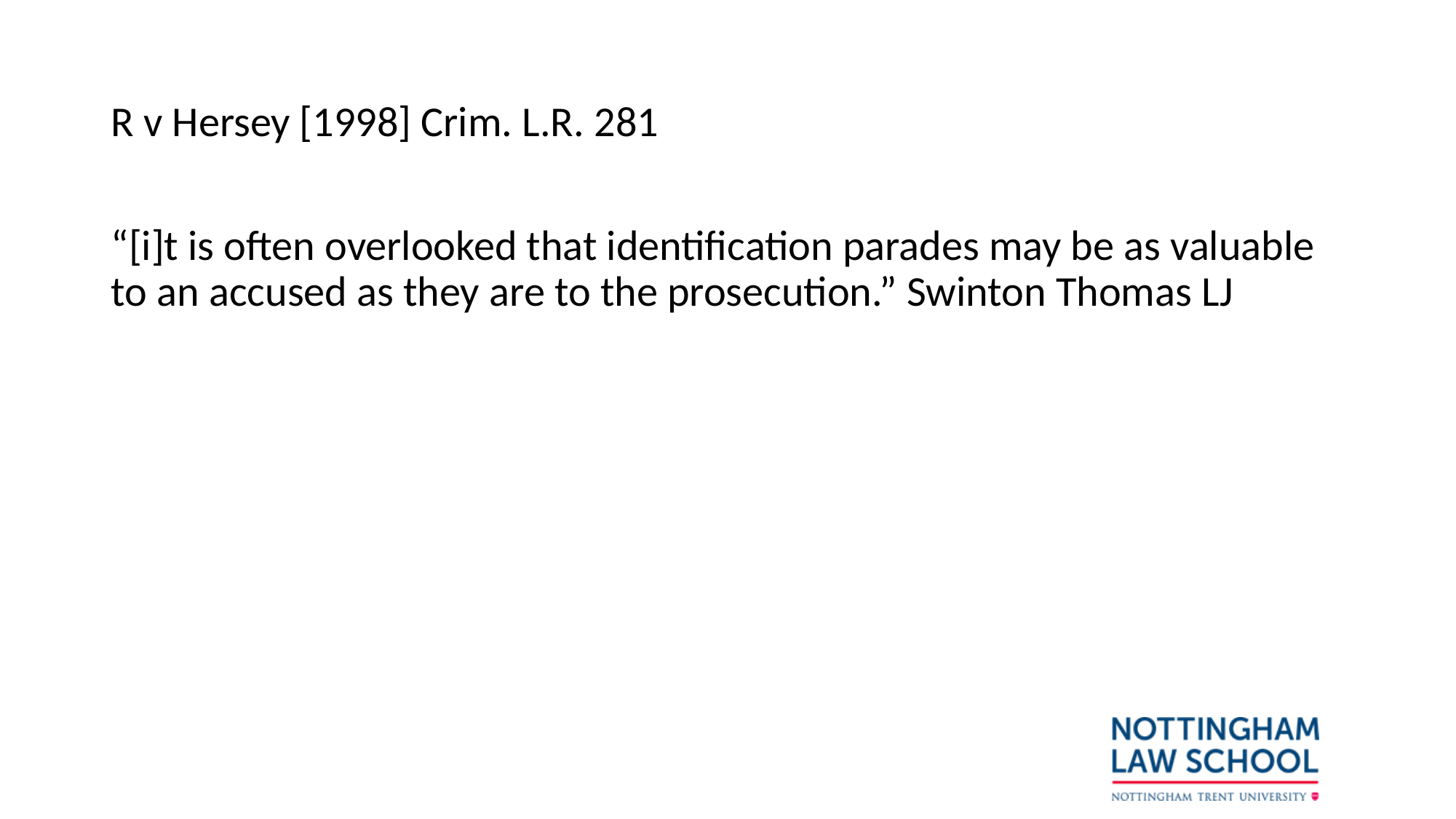

# R v Hersey [1998] Crim. L.R. 281
“[i]t is often overlooked that identification parades may be as valuable to an accused as they are to the prosecution.” Swinton Thomas LJ